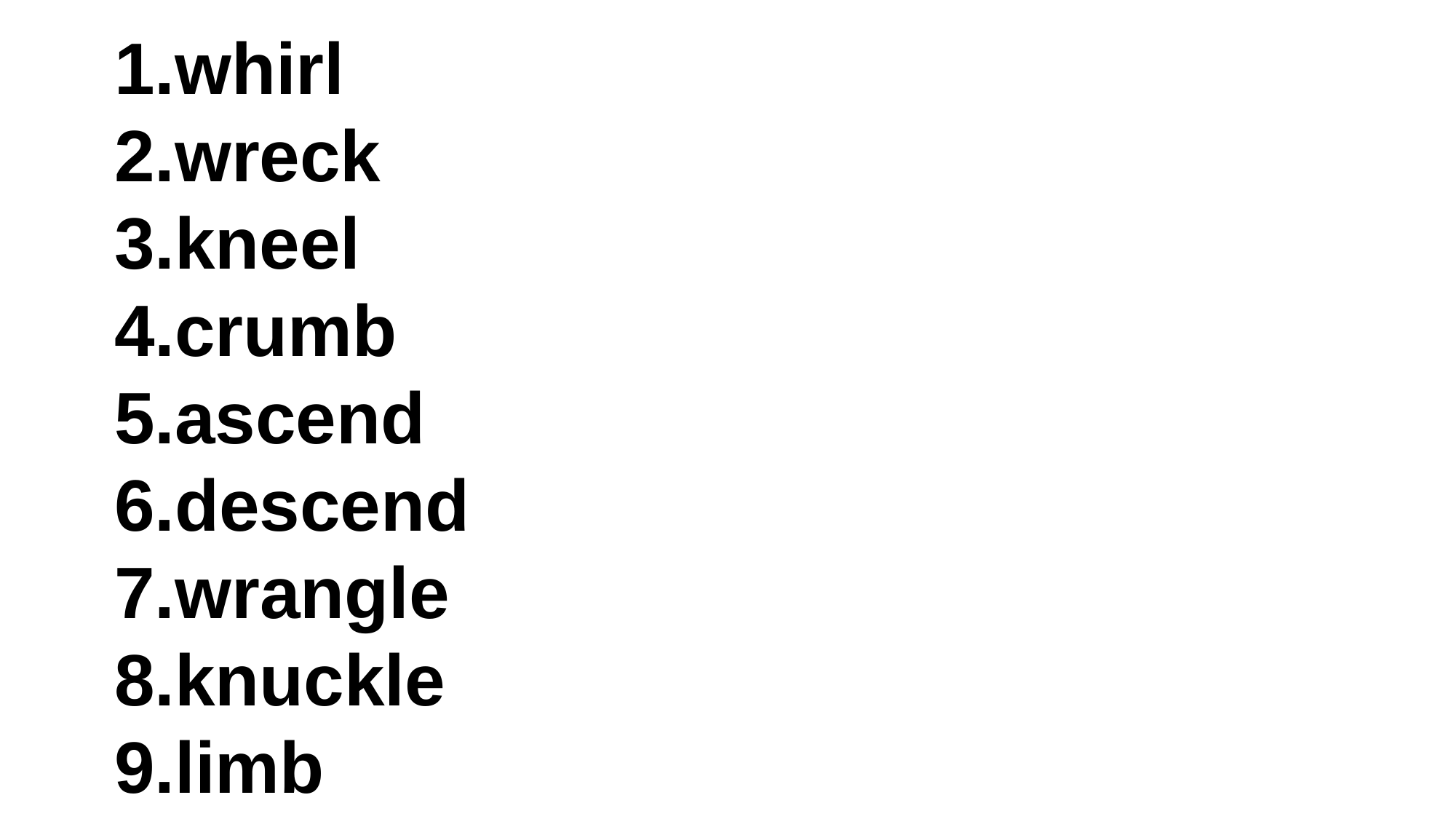

whirl
wreck
kneel
crumb
ascend
descend
7.wrangle
8.knuckle
9.limb